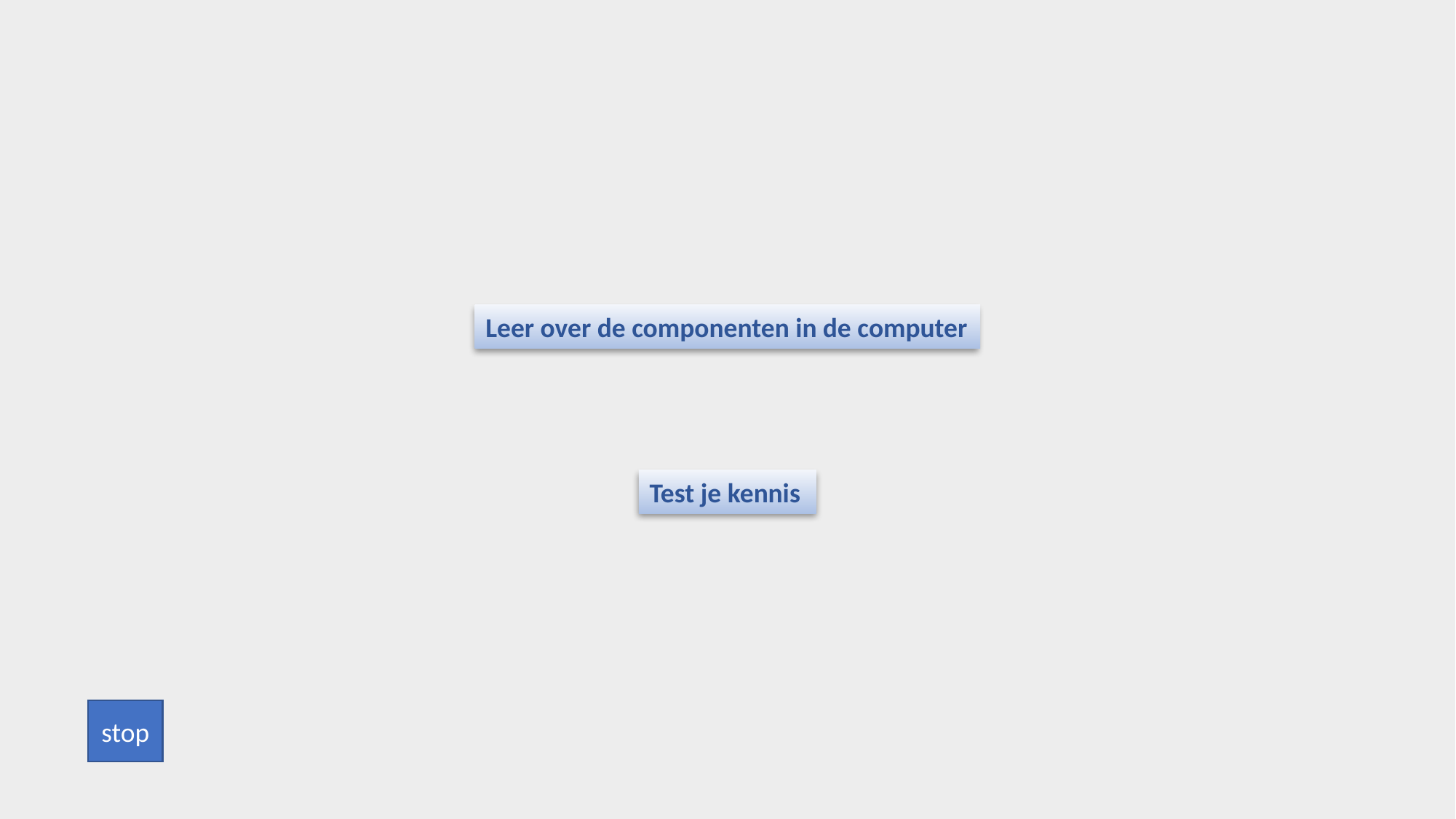

Leer over de componenten in de computer
Test je kennis
stop